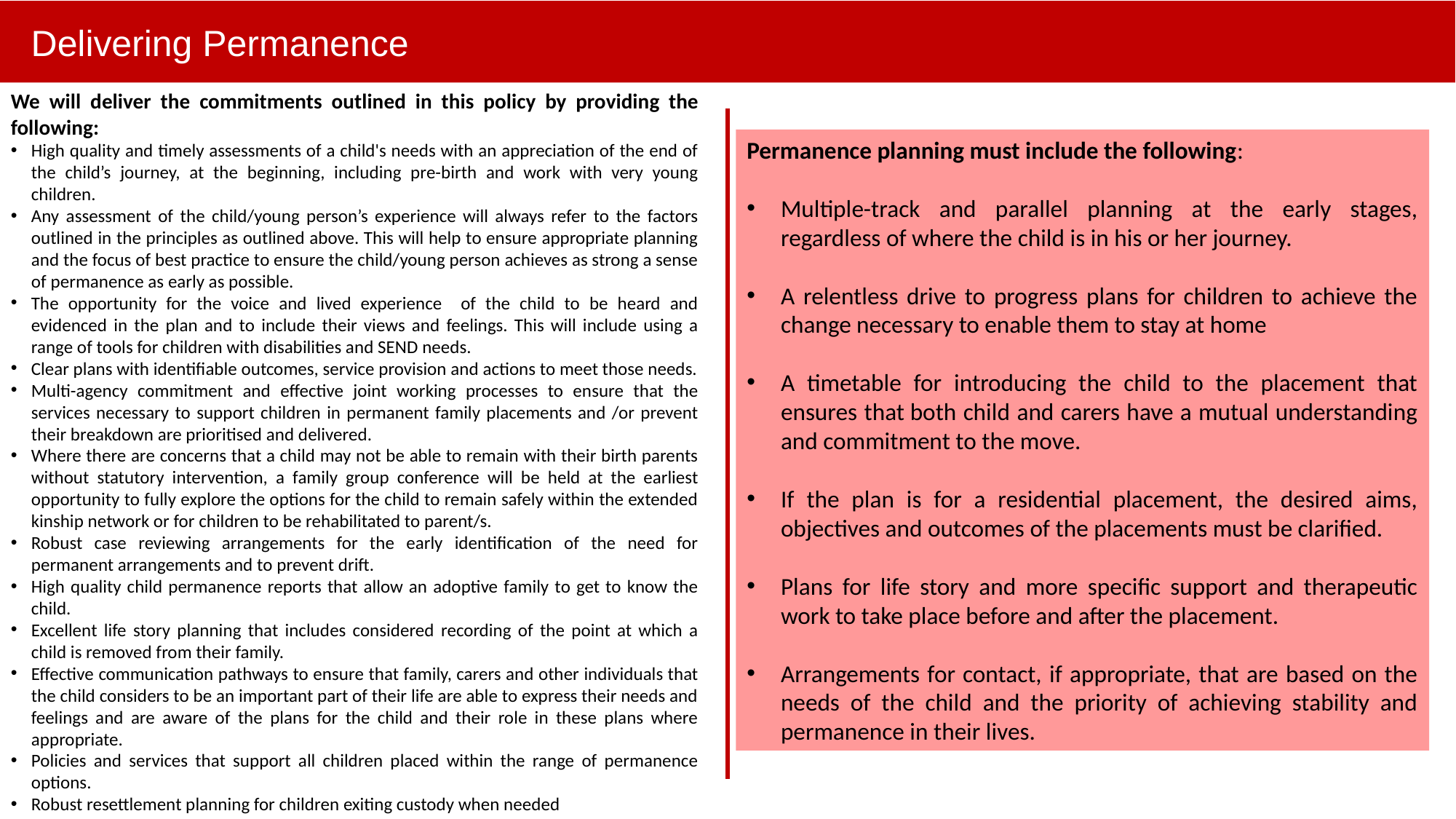

Delivering Permanence
We will deliver the commitments outlined in this policy by providing the following:
High quality and timely assessments of a child's needs with an appreciation of the end of the child’s journey, at the beginning, including pre-birth and work with very young children.
Any assessment of the child/young person’s experience will always refer to the factors outlined in the principles as outlined above. This will help to ensure appropriate planning and the focus of best practice to ensure the child/young person achieves as strong a sense of permanence as early as possible.
The opportunity for the voice and lived experience  of the child to be heard and evidenced in the plan and to include their views and feelings. This will include using a range of tools for children with disabilities and SEND needs.
Clear plans with identifiable outcomes, service provision and actions to meet those needs.
Multi-agency commitment and effective joint working processes to ensure that the services necessary to support children in permanent family placements and /or prevent their breakdown are prioritised and delivered.
Where there are concerns that a child may not be able to remain with their birth parents without statutory intervention, a family group conference will be held at the earliest opportunity to fully explore the options for the child to remain safely within the extended kinship network or for children to be rehabilitated to parent/s.
Robust case reviewing arrangements for the early identification of the need for permanent arrangements and to prevent drift.
High quality child permanence reports that allow an adoptive family to get to know the child.
Excellent life story planning that includes considered recording of the point at which a child is removed from their family.
Effective communication pathways to ensure that family, carers and other individuals that the child considers to be an important part of their life are able to express their needs and feelings and are aware of the plans for the child and their role in these plans where appropriate.
Policies and services that support all children placed within the range of permanence options.
Robust resettlement planning for children exiting custody when needed
Permanence planning must include the following:

Multiple-track and parallel planning at the early stages, regardless of where the child is in his or her journey.

A relentless drive to progress plans for children to achieve the change necessary to enable them to stay at home

A timetable for introducing the child to the placement that ensures that both child and carers have a mutual understanding and commitment to the move.

If the plan is for a residential placement, the desired aims, objectives and outcomes of the placements must be clarified.

Plans for life story and more specific support and therapeutic work to take place before and after the placement.

Arrangements for contact, if appropriate, that are based on the needs of the child and the priority of achieving stability and permanence in their lives.